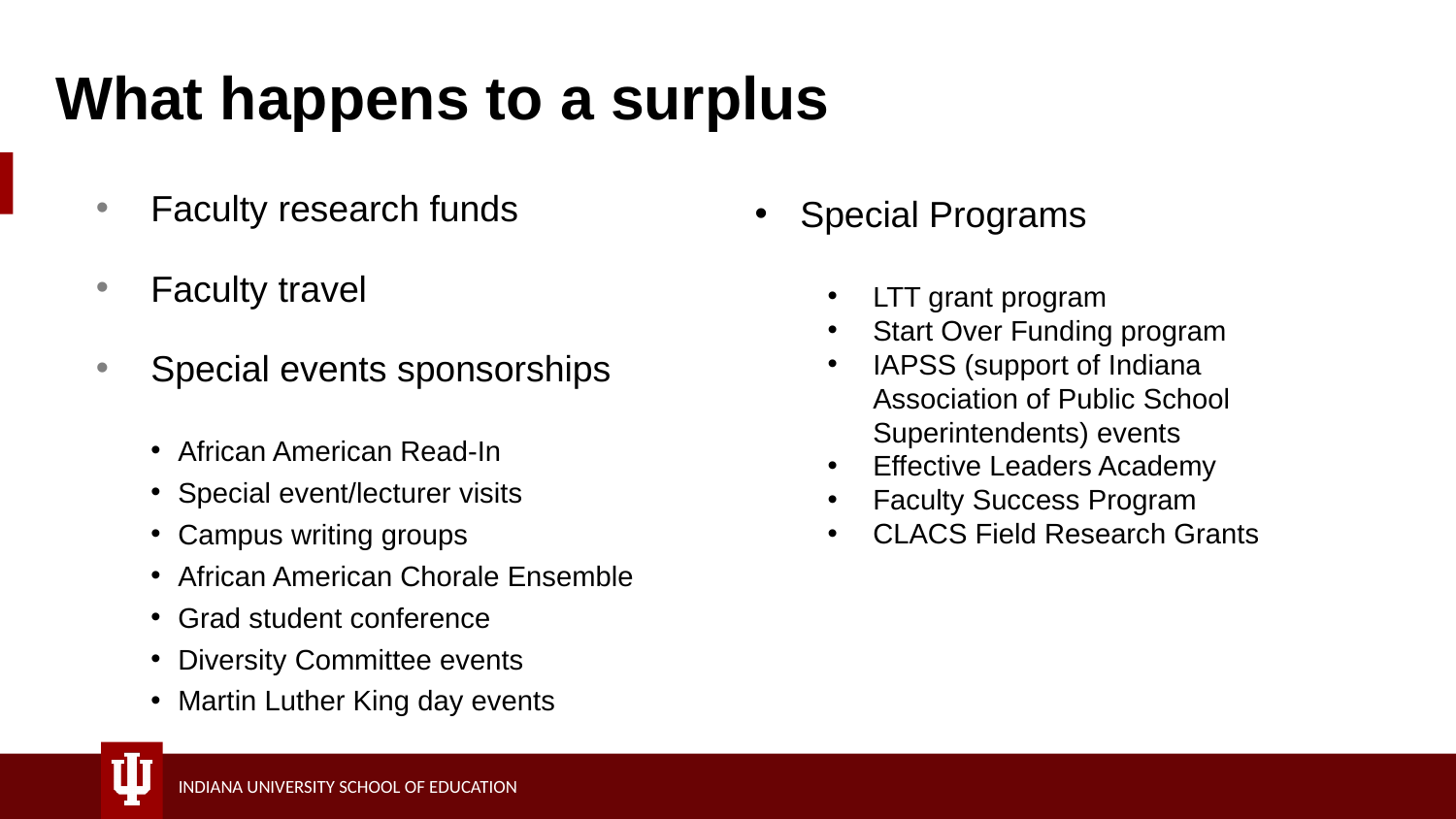

What happens to a surplus
Faculty research funds
Faculty travel
Special events sponsorships
African American Read-In
Special event/lecturer visits
Campus writing groups
African American Chorale Ensemble
Grad student conference
Diversity Committee events
Martin Luther King day events

Special Programs
LTT grant program
Start Over Funding program
IAPSS (support of Indiana Association of Public School Superintendents) events
Effective Leaders Academy
Faculty Success Program
CLACS Field Research Grants